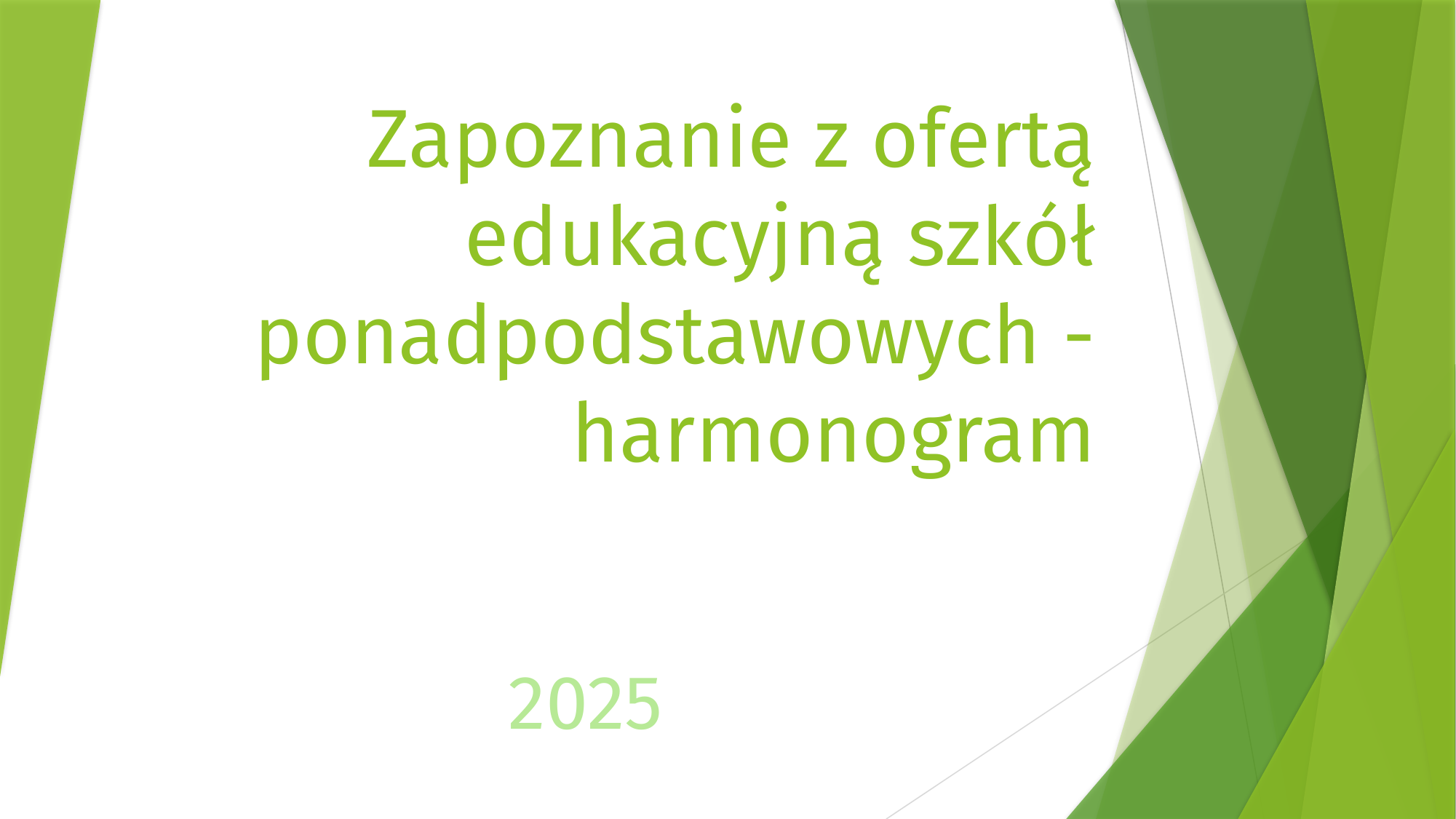

# Zapoznanie z ofertą edukacyjną szkół ponadpodstawowych - harmonogram
2025